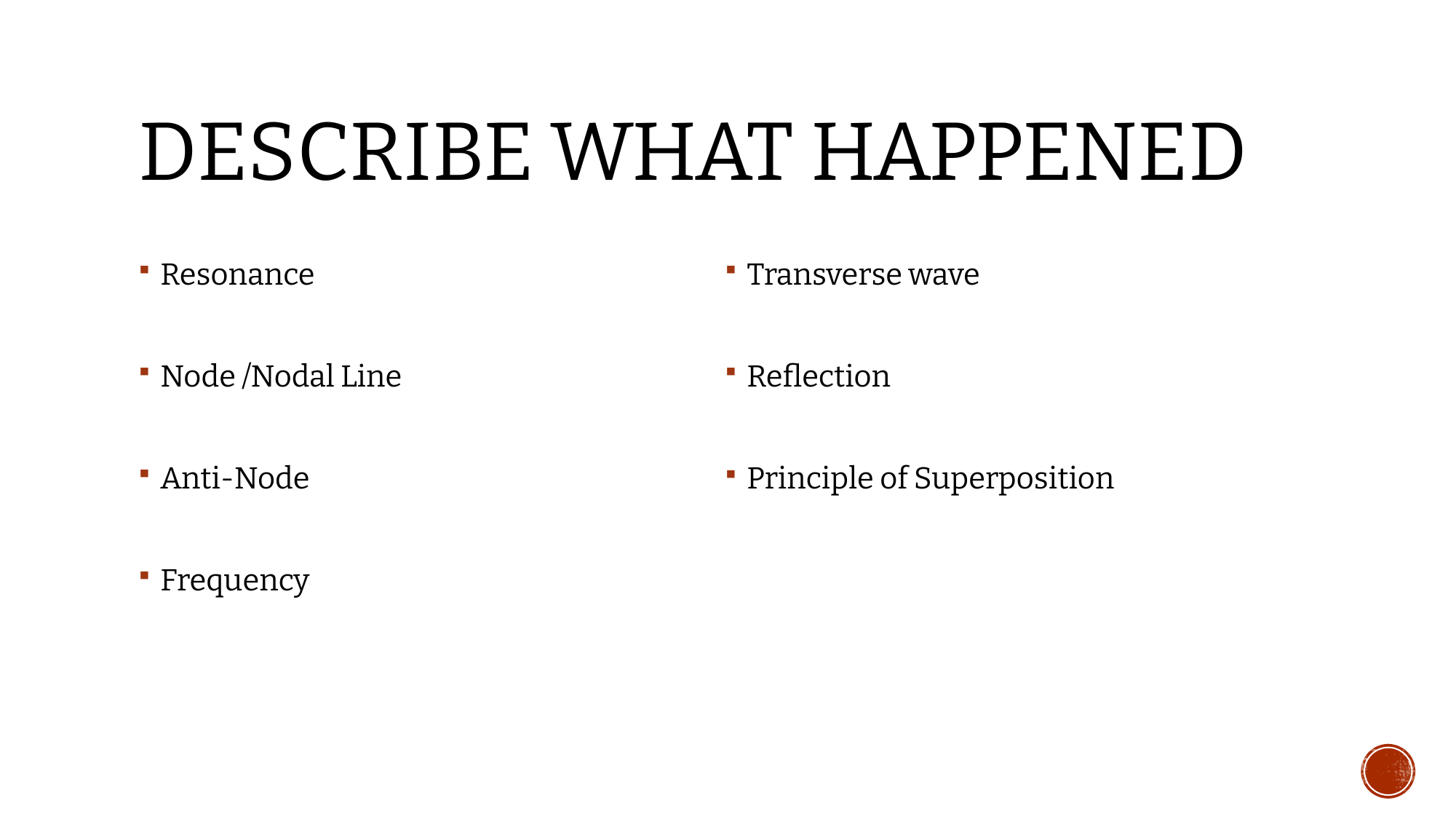

# describe what happened
Resonance

Node /Nodal Line

Anti-Node

Frequency

Transverse wave

Reflection

Principle of Superposition